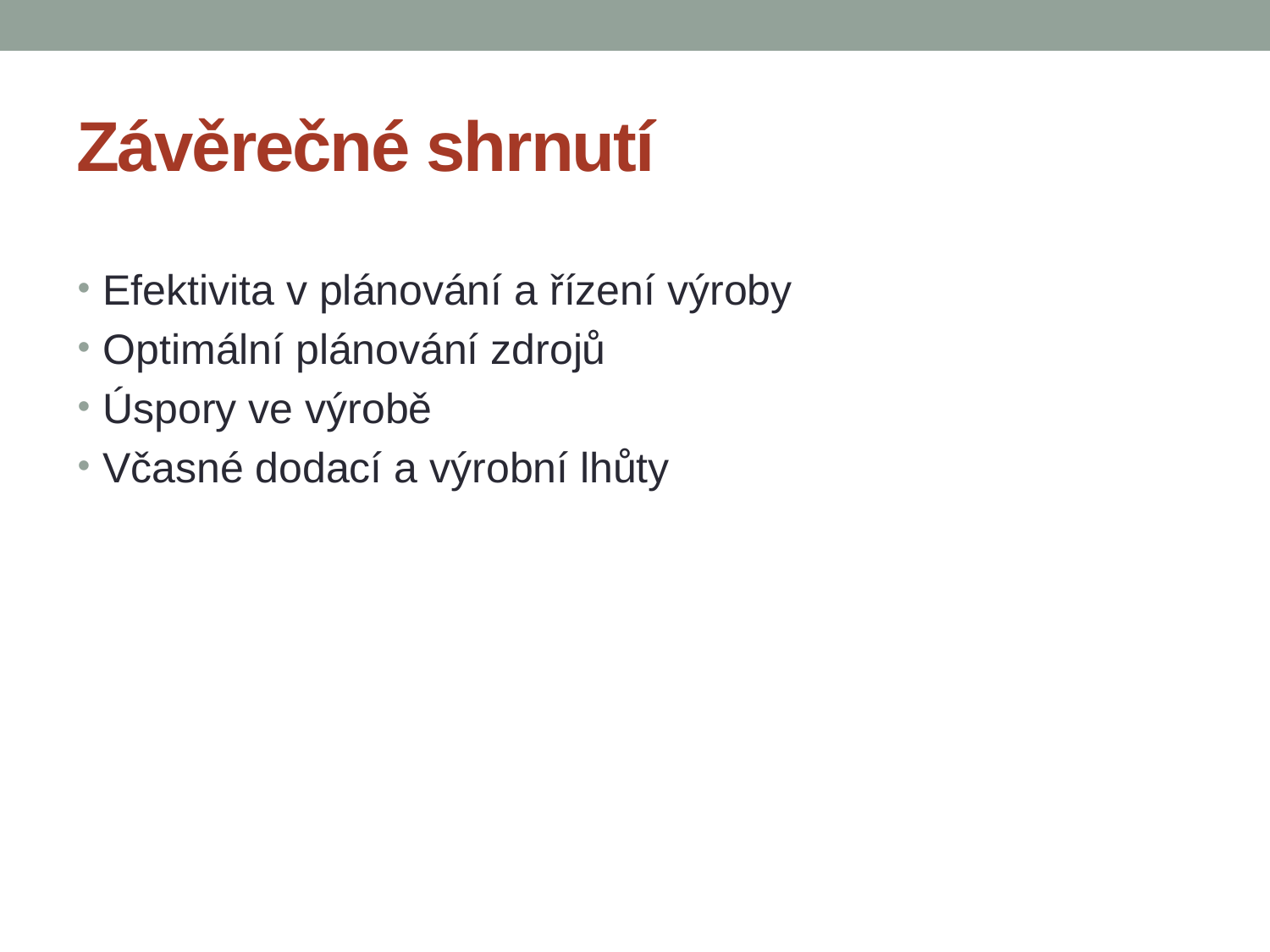

# Závěrečné shrnutí
Efektivita v plánování a řízení výroby
Optimální plánování zdrojů
Úspory ve výrobě
Včasné dodací a výrobní lhůty